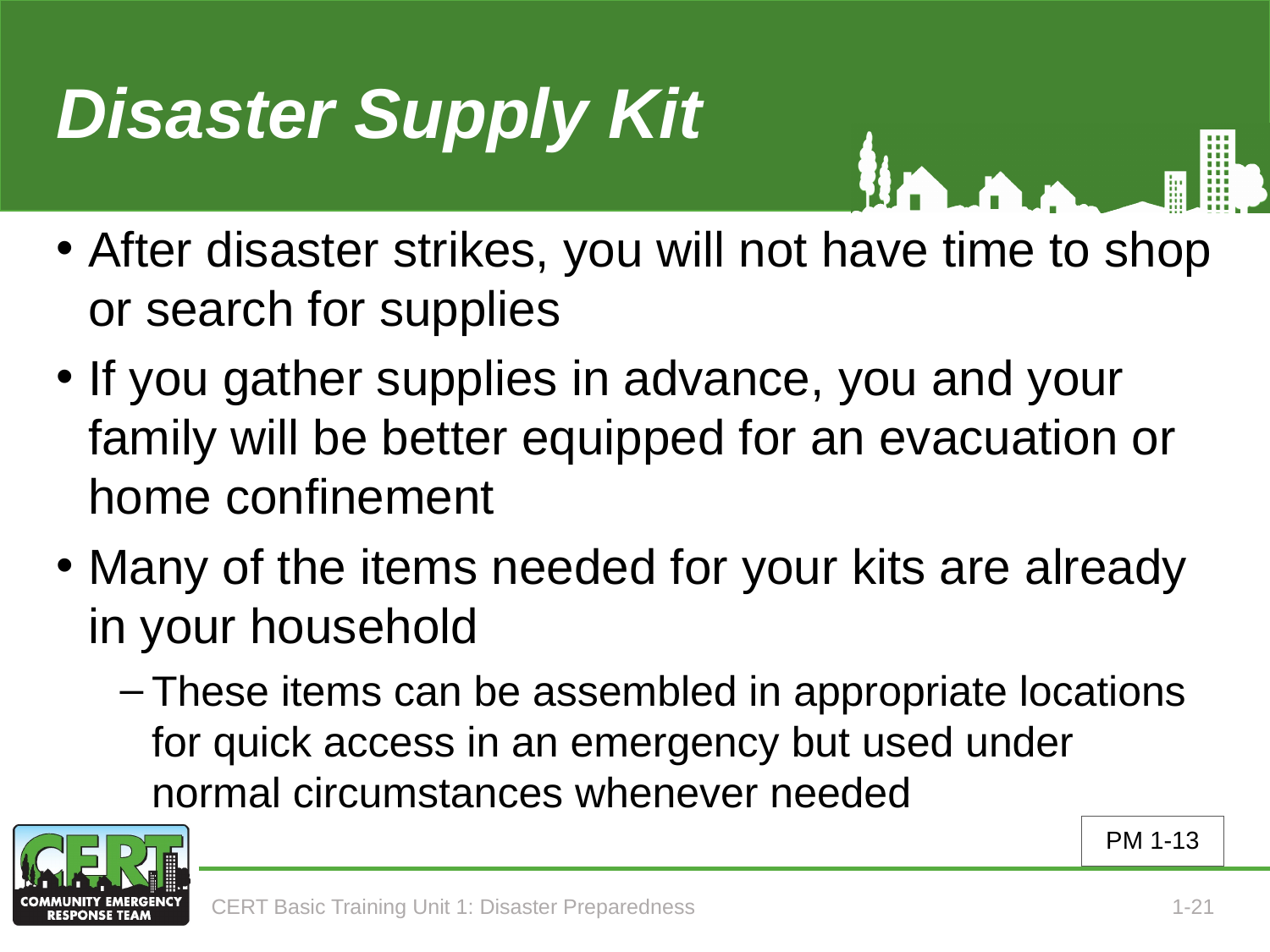

# Disaster Supply Kit
After disaster strikes, you will not have time to shop or search for supplies
If you gather supplies in advance, you and your family will be better equipped for an evacuation or home confinement
Many of the items needed for your kits are already in your household
These items can be assembled in appropriate locations for quick access in an emergency but used under normal circumstances whenever needed

PM 1-13
CERT Basic Training Unit 1: Disaster Preparedness
1-21